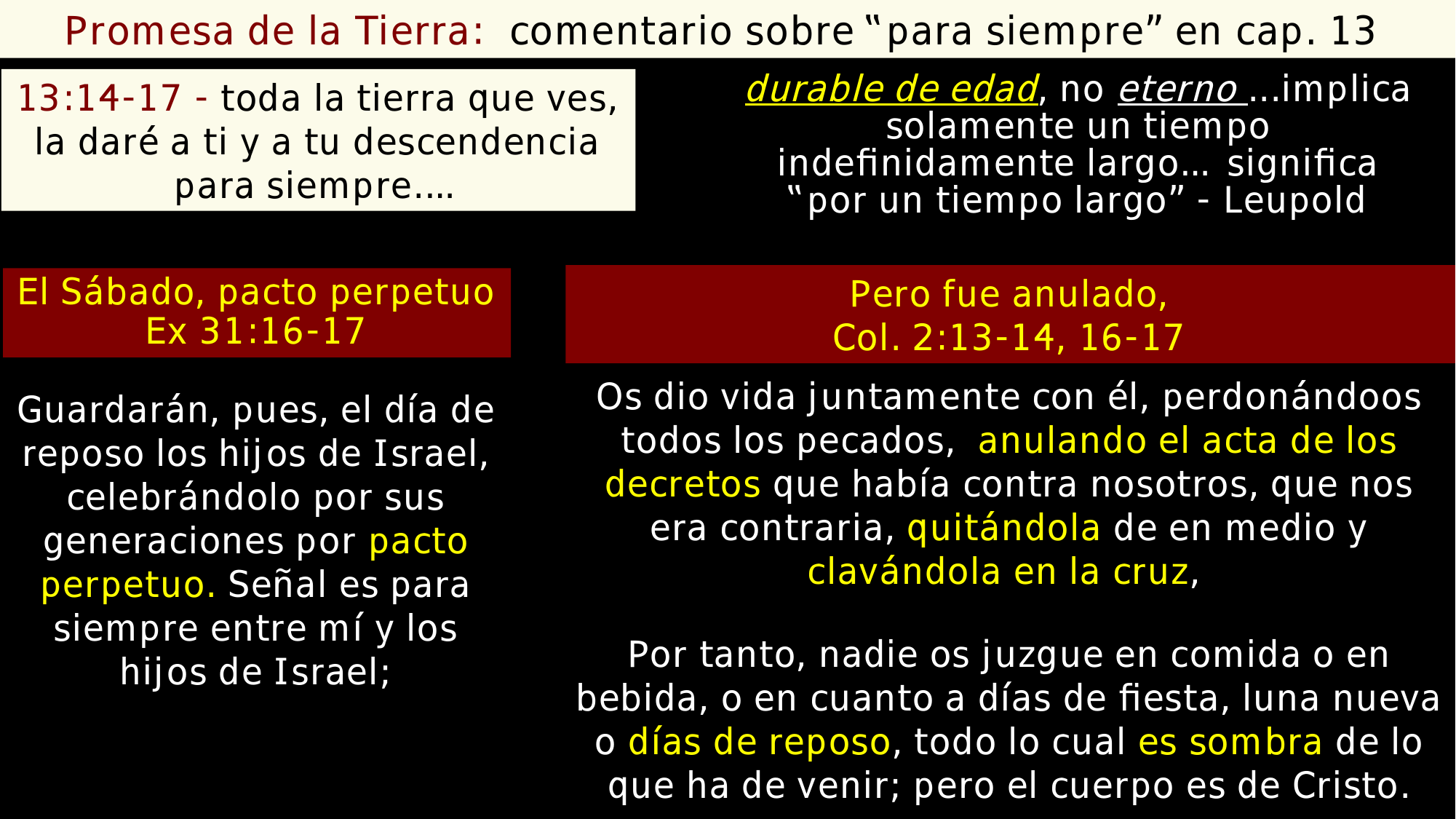

Promesa de la Tierra:  comentario sobre “para siempre” en cap. 13
durable de edad, no eterno ...implica solamente un tiempo indefinidamente largo… significa “por un tiempo largo” - Leupold
13:14-17 - toda la tierra que ves, la daré a ti y a tu descendencia para siempre.…
Pero fue anulado,
Col. 2:13-14, 16-17
El Sábado, pacto perpetuo
Ex 31:16-17
Os dio vida juntamente con él, perdonándoos todos los pecados,  anulando el acta de los decretos que había contra nosotros, que nos era contraria, quitándola de en medio y clavándola en la cruz,

Por tanto, nadie os juzgue en comida o en bebida, o en cuanto a días de fiesta, luna nueva o días de reposo, todo lo cual es sombra de lo que ha de venir; pero el cuerpo es de Cristo.
Guardarán, pues, el día de reposo los hijos de Israel, celebrándolo por sus generaciones por pacto perpetuo. Señal es para siempre entre mí y los hijos de Israel;